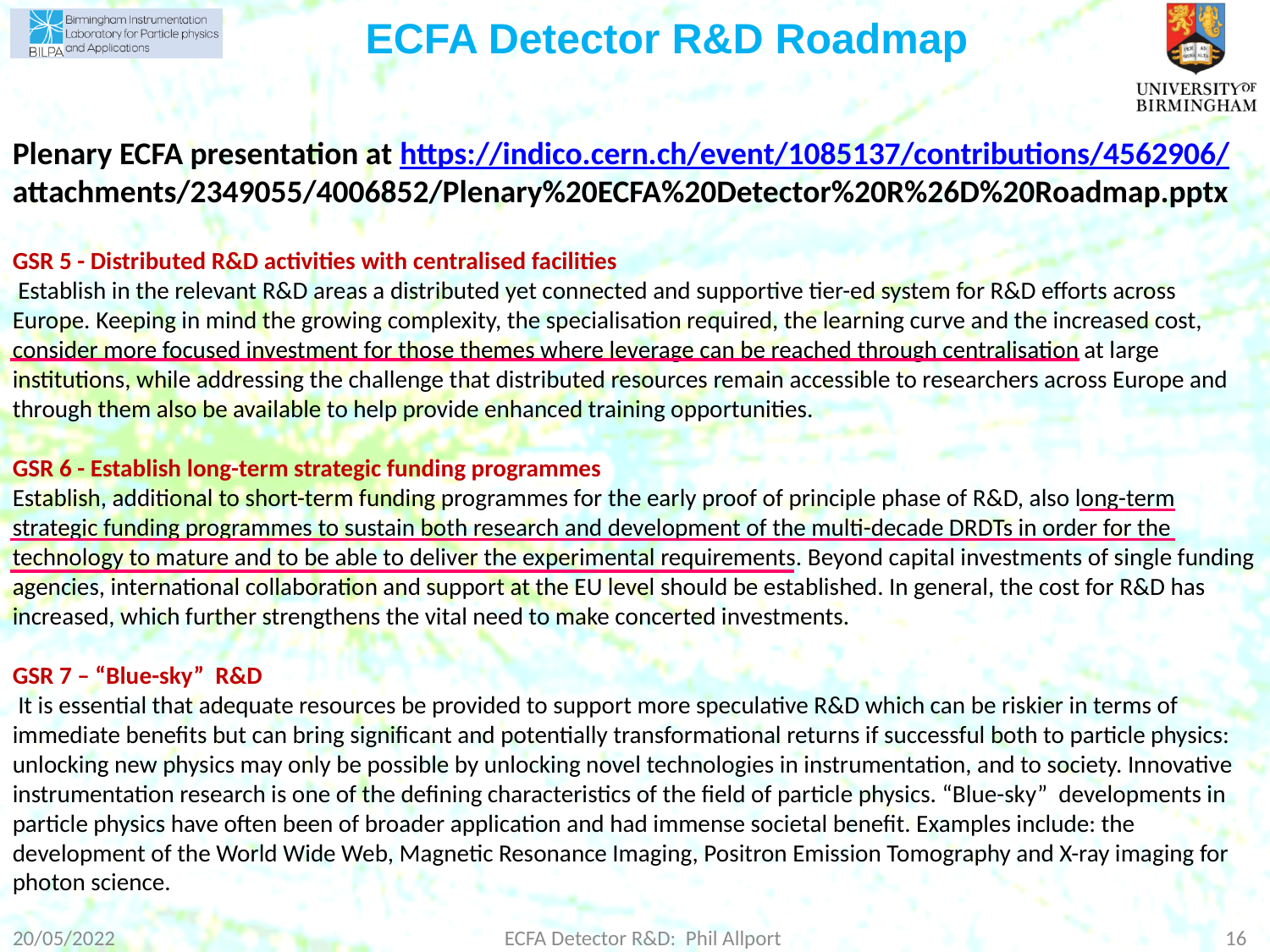

ECFA Detector R&D Roadmap
Plenary ECFA presentation at https://indico.cern.ch/event/1085137/contributions/4562906/
attachments/2349055/4006852/Plenary%20ECFA%20Detector%20R%26D%20Roadmap.pptx
GSR 5 - Distributed R&D activities with centralised facilities
 Establish in the relevant R&D areas a distributed yet connected and supportive tier-ed system for R&D efforts across Europe. Keeping in mind the growing complexity, the specialisation required, the learning curve and the increased cost, consider more focused investment for those themes where leverage can be reached through centralisation at large institutions, while addressing the challenge that distributed resources remain accessible to researchers across Europe and through them also be available to help provide enhanced training opportunities.

GSR 6 - Establish long-term strategic funding programmes
Establish, additional to short-term funding programmes for the early proof of principle phase of R&D, also long-term strategic funding programmes to sustain both research and development of the multi-decade DRDTs in order for the technology to mature and to be able to deliver the experimental requirements. Beyond capital investments of single funding agencies, international collaboration and support at the EU level should be established. In general, the cost for R&D has increased, which further strengthens the vital need to make concerted investments.

GSR 7 – “Blue-sky”  R&D
 It is essential that adequate resources be provided to support more speculative R&D which can be riskier in terms of immediate benefits but can bring significant and potentially transformational returns if successful both to particle physics: unlocking new physics may only be possible by unlocking novel technologies in instrumentation, and to society. Innovative instrumentation research is one of the defining characteristics of the field of particle physics. “Blue-sky”  developments in particle physics have often been of broader application and had immense societal benefit. Examples include: the development of the World Wide Web, Magnetic Resonance Imaging, Positron Emission Tomography and X-ray imaging for photon science.